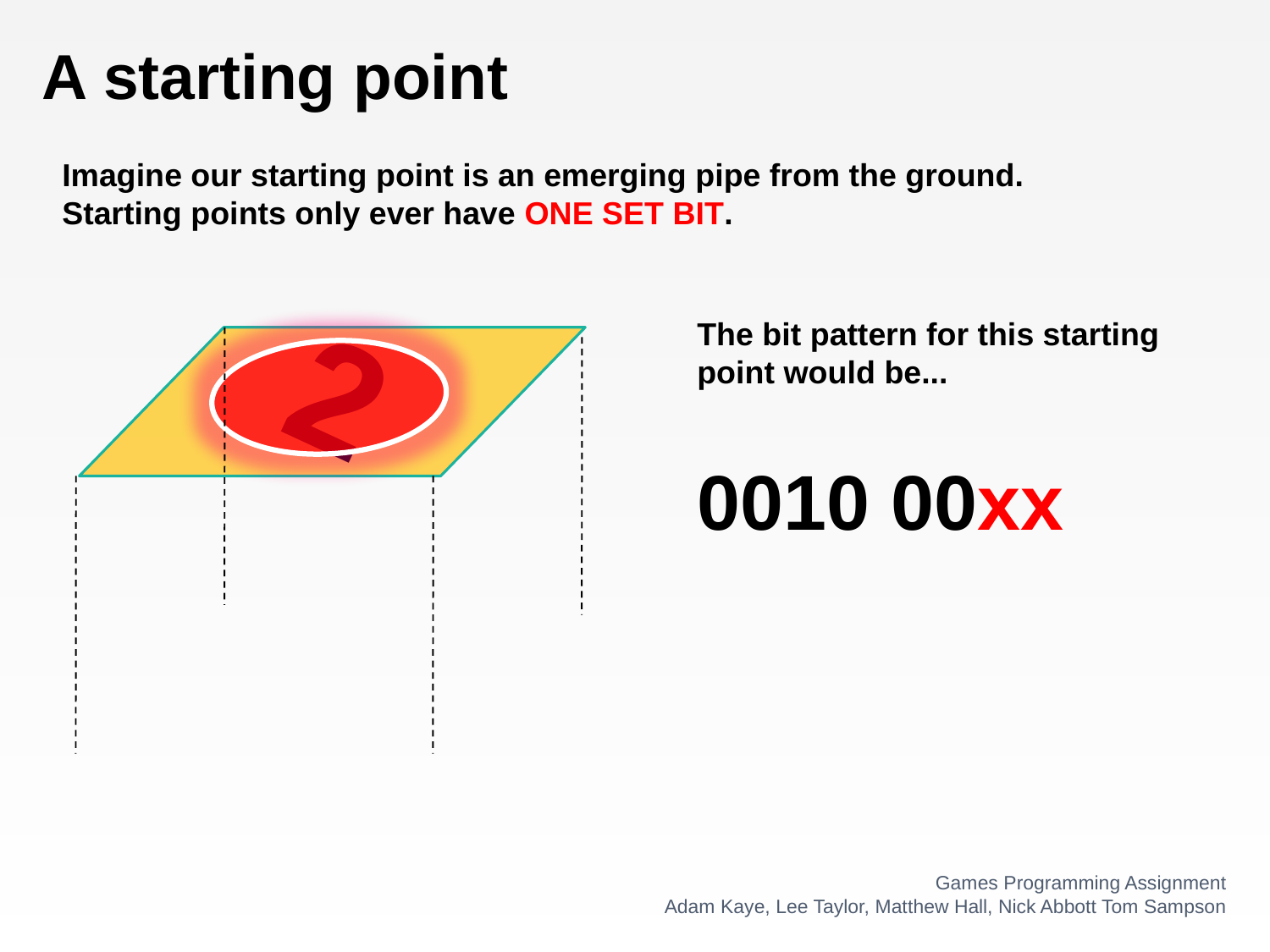

A starting point
Imagine our starting point is an emerging pipe from the ground. Starting points only ever have ONE SET BIT.
2
The bit pattern for this starting point would be...

0010 00xx
Games Programming Assignment
Adam Kaye, Lee Taylor, Matthew Hall, Nick Abbott Tom Sampson